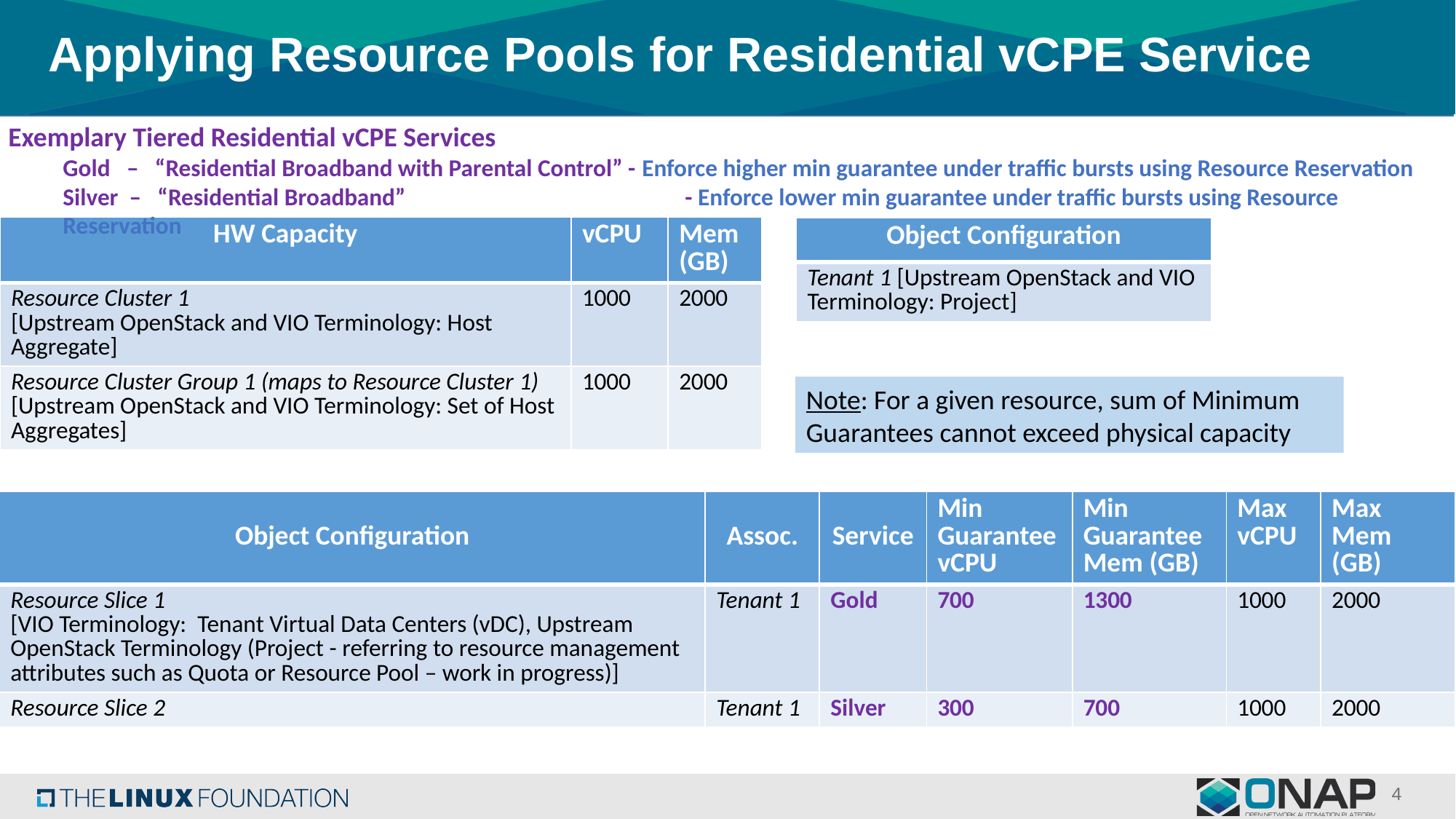

# Applying Resource Pools for Residential vCPE Service
Exemplary Tiered Residential vCPE Services
Gold   –   “Residential Broadband with Parental Control” - Enforce higher min guarantee under traffic bursts using Resource Reservation
Silver  –   “Residential Broadband” 		              - Enforce lower min guarantee under traffic bursts using Resource Reservation
| HW Capacity | vCPU | Mem (GB) |
| --- | --- | --- |
| Resource Cluster 1 [Upstream OpenStack and VIO Terminology: Host Aggregate] | 1000 | 2000 |
| Resource Cluster Group 1 (maps to Resource Cluster 1) [Upstream OpenStack and VIO Terminology: Set of Host Aggregates] | 1000 | 2000 |
| Object Configuration |
| --- |
| Tenant 1 [Upstream OpenStack and VIO Terminology: Project] |
Note: For a given resource, sum of Minimum Guarantees cannot exceed physical capacity
| Object Configuration | Assoc. | Service | Min Guarantee vCPU | Min Guarantee Mem (GB) | Max vCPU | Max Mem (GB) |
| --- | --- | --- | --- | --- | --- | --- |
| Resource Slice 1 [VIO Terminology: Tenant Virtual Data Centers (vDC), Upstream OpenStack Terminology (Project - referring to resource management attributes such as Quota or Resource Pool – work in progress)] | Tenant 1 | Gold | 700 | 1300 | 1000 | 2000 |
| Resource Slice 2 | Tenant 1 | Silver | 300 | 700 | 1000 | 2000 |
4